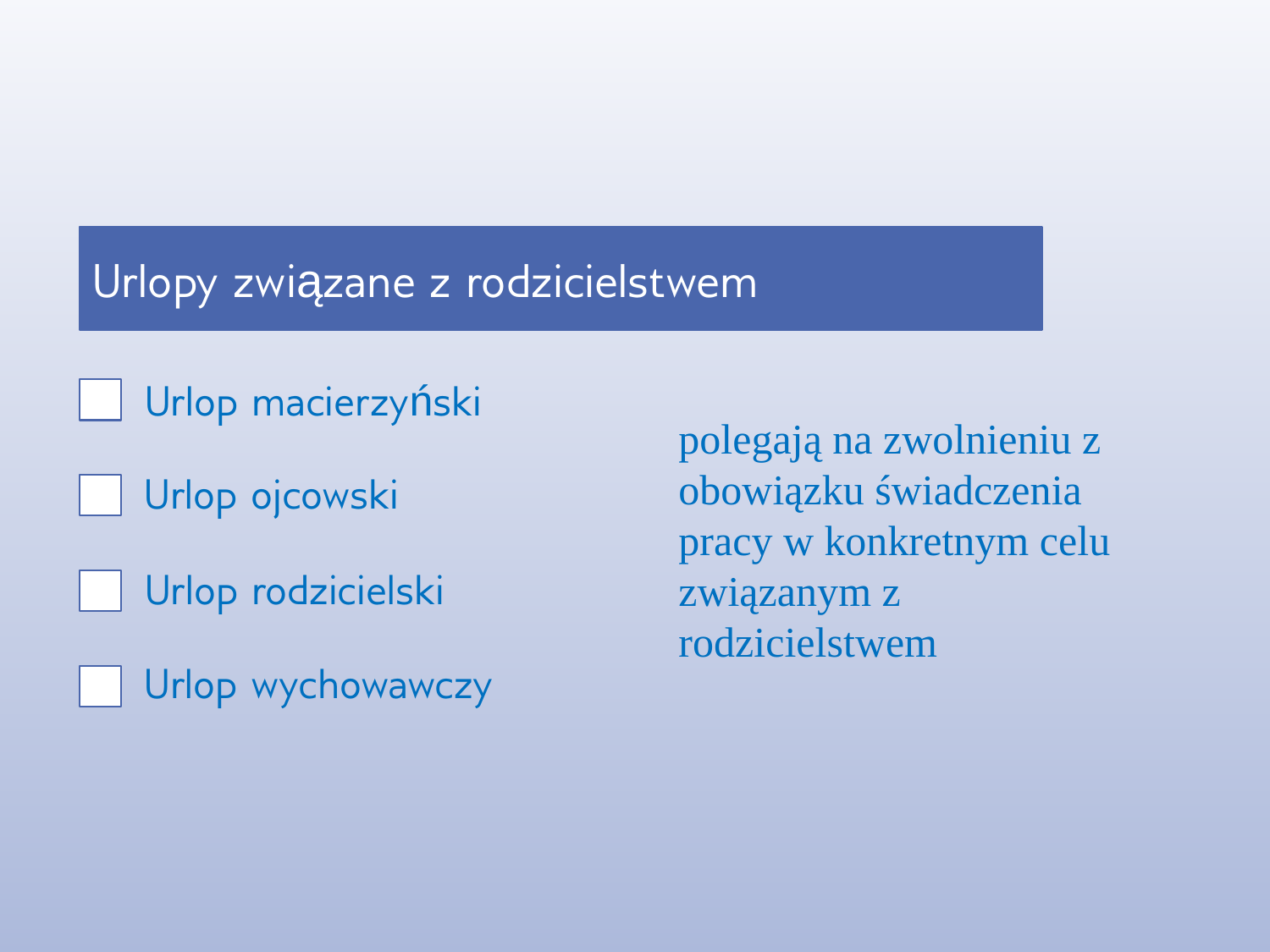

Urlopy związane z rodzicielstwem

Urlop macierzyński

polegają na zwolnieniu z obowiązku świadczenia pracy w konkretnym celu związanym z rodzicielstwem
Urlop ojcowski

Urlop rodzicielski

Urlop wychowawczy